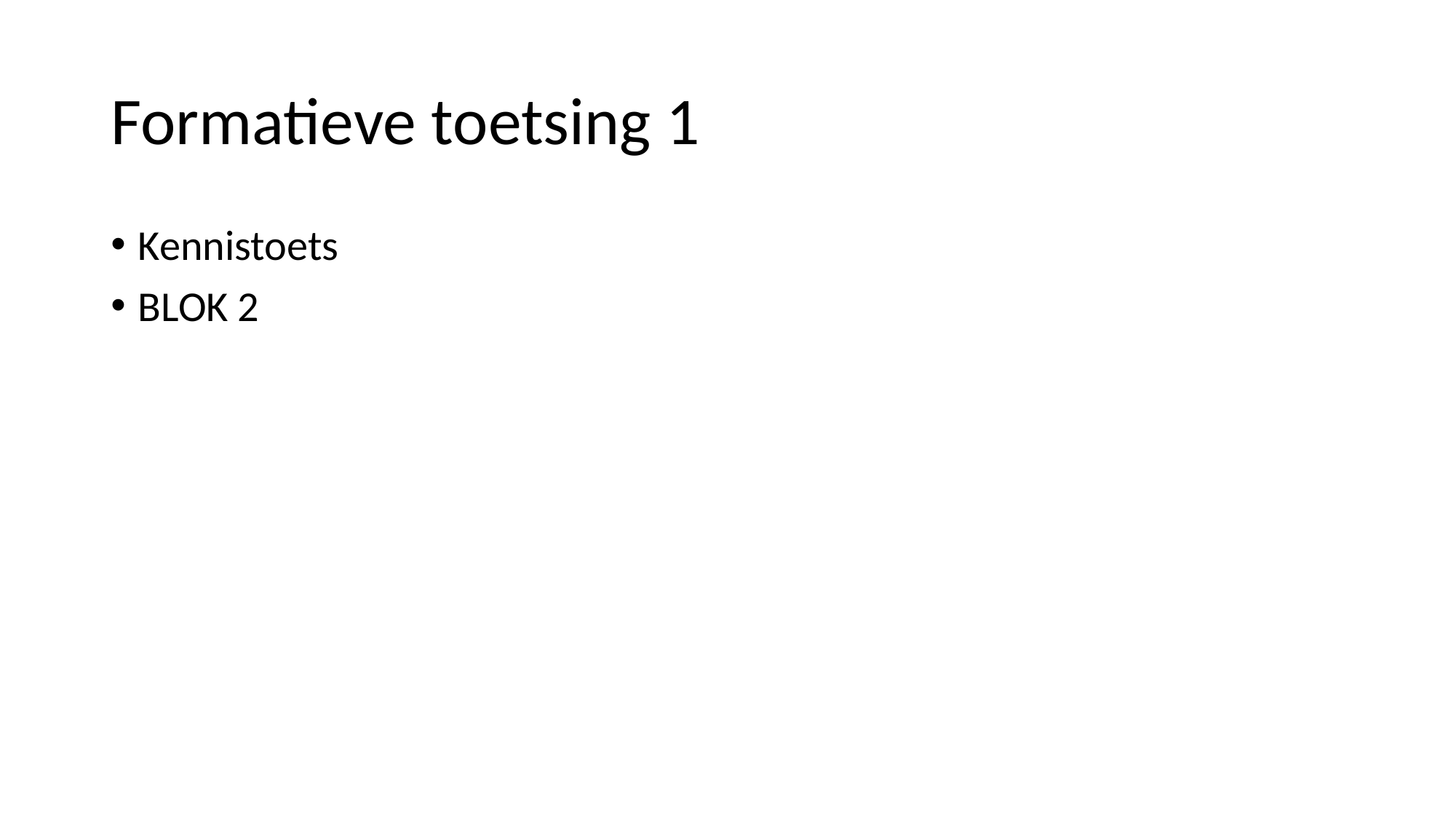

# Formatieve toetsing 1
Kennistoets
BLOK 2